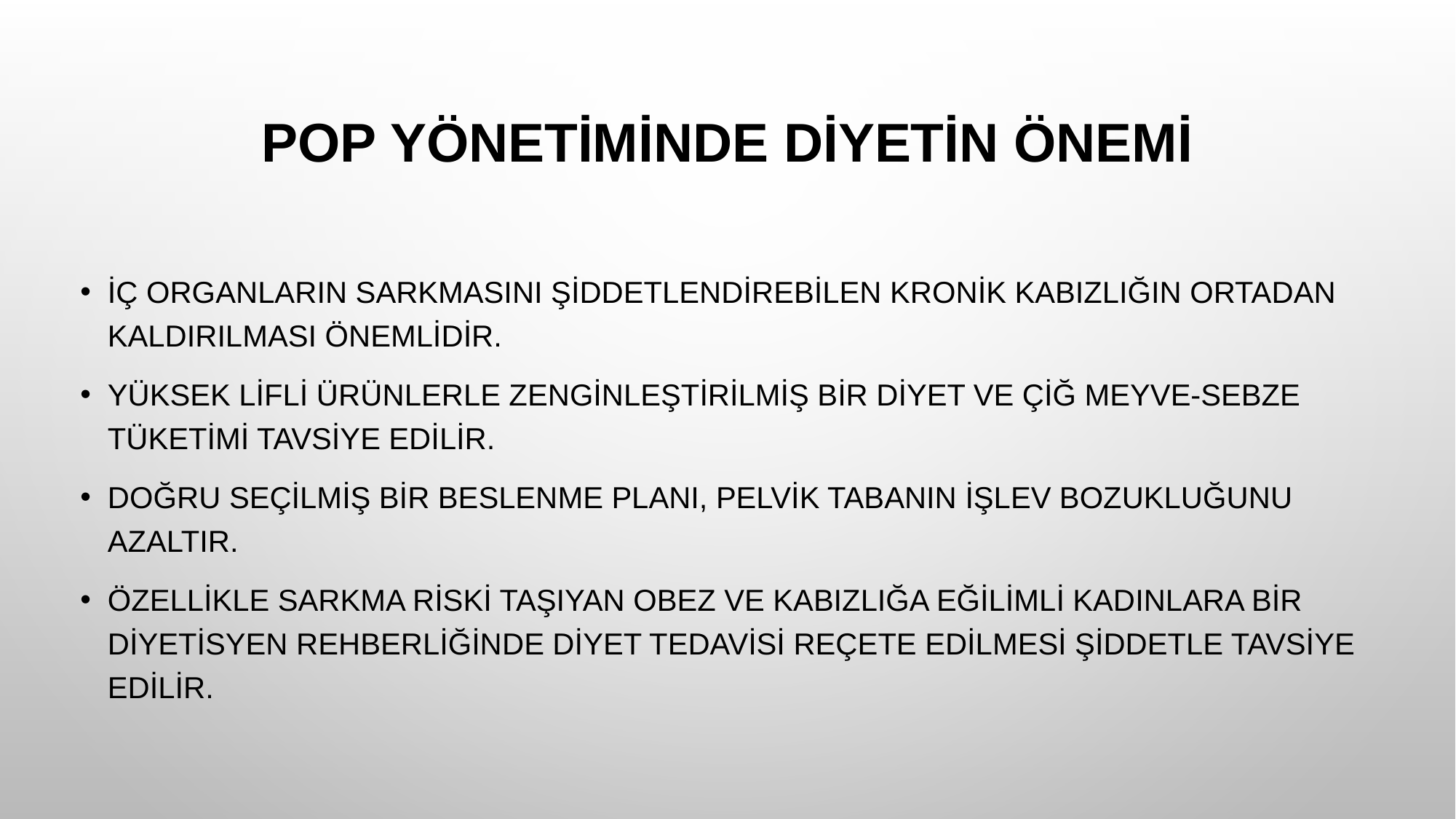

# POP Yönetiminde Diyetin Önemi
İç organların sarkmasını şiddetlendirebilen kronik kabızlığın ortadan kaldırılması önemlidir.
Yüksek lifli ürünlerle zenginleştirilmiş bir diyet ve çiğ meyve-sebze tüketimi tavsiye edilir.
Doğru seçilmiş bir beslenme planı, pelvik tabanın işlev bozukluğunu azaltır.
Özellikle sarkma riski taşıyan obez ve kabızlığa eğilimli kadınlara bir diyetisyen rehberliğinde diyet tedavisi reçete edilmesi şiddetle tavsiye edilir.